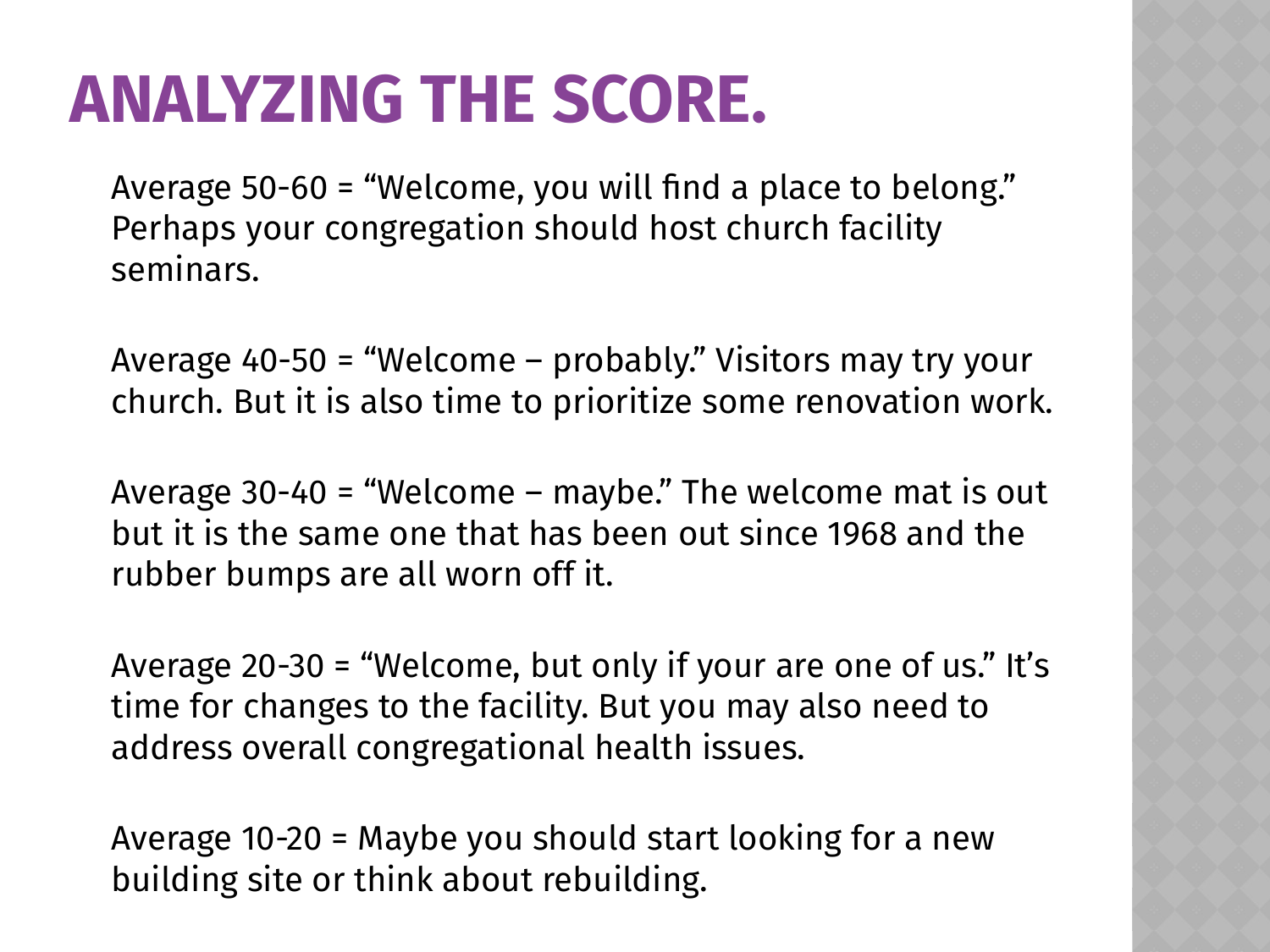

# ANALYZING THE SCORE.
	Average 50-60 = “Welcome, you will find a place to belong.” Perhaps your congregation should host church facility seminars.

	Average 40-50 = “Welcome – probably.” Visitors may try your church. But it is also time to prioritize some renovation work.

	Average 30-40 = “Welcome – maybe.” The welcome mat is out but it is the same one that has been out since 1968 and the rubber bumps are all worn off it.

	Average 20-30 = “Welcome, but only if your are one of us.” It’s time for changes to the facility. But you may also need to address overall congregational health issues.

	Average 10-20 = Maybe you should start looking for a new building site or think about rebuilding.